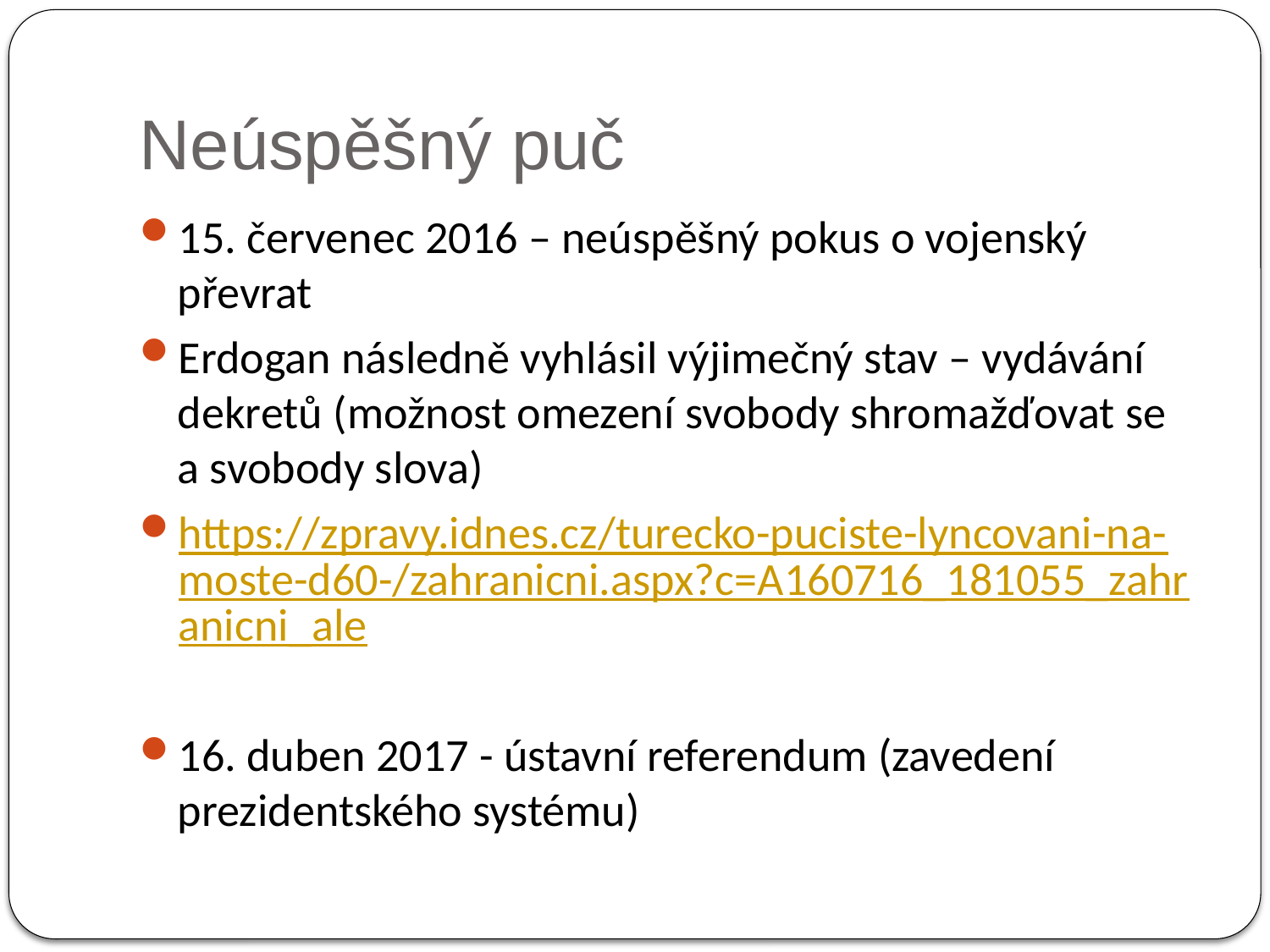

# Neúspěšný puč
15. červenec 2016 – neúspěšný pokus o vojenský převrat
Erdogan následně vyhlásil výjimečný stav – vydávání dekretů (možnost omezení svobody shromažďovat se a svobody slova)
https://zpravy.idnes.cz/turecko-puciste-lyncovani-na-moste-d60-/zahranicni.aspx?c=A160716_181055_zahranicni_ale

16. duben 2017 - ústavní referendum (zavedení prezidentského systému)